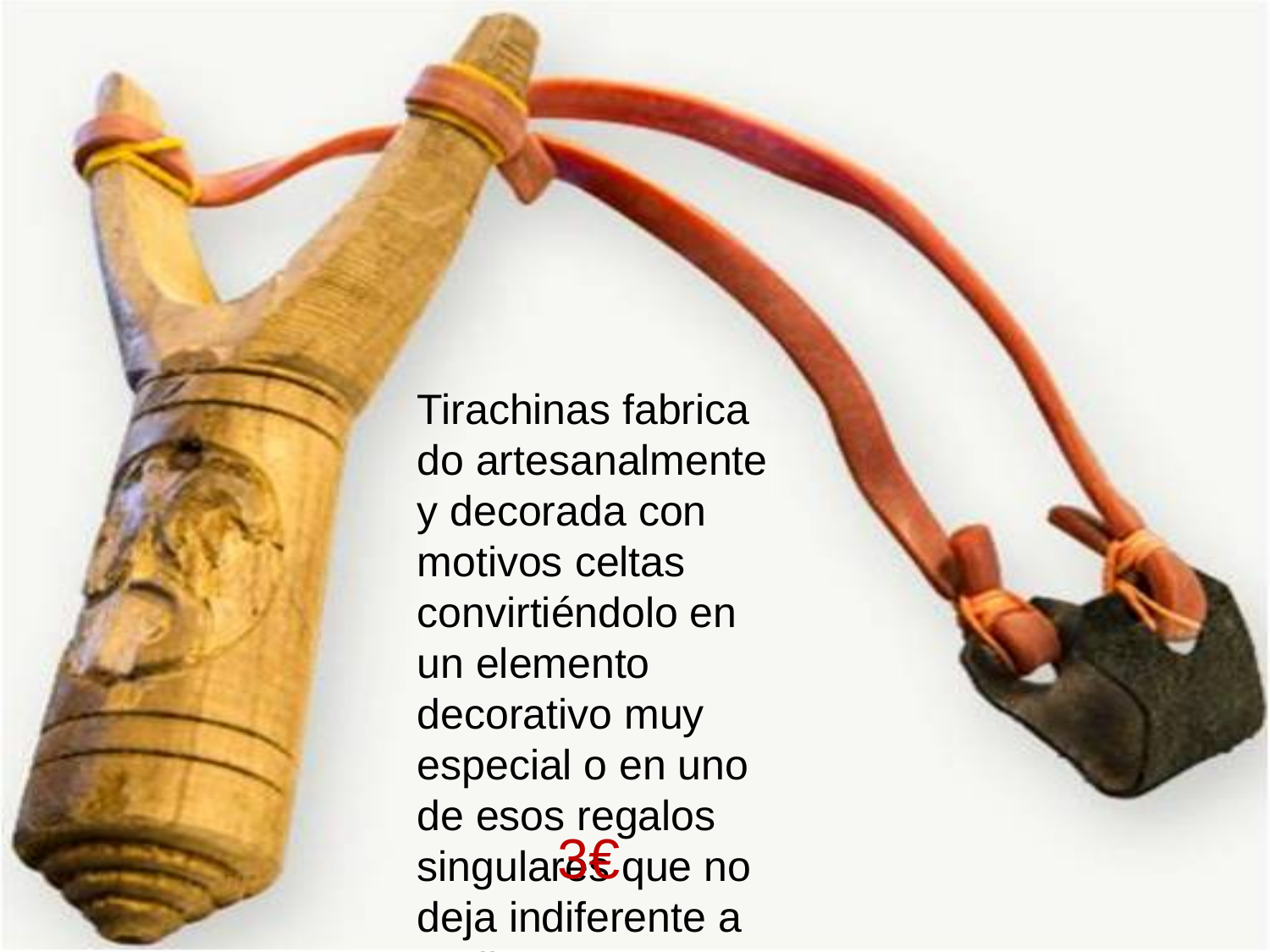

Tirachinas fabricado artesanalmente y decorada con motivos celtas convirtiéndolo en un elemento decorativo muy especial o en uno de esos regalos singulares que no deja indiferente a nadie.
3€